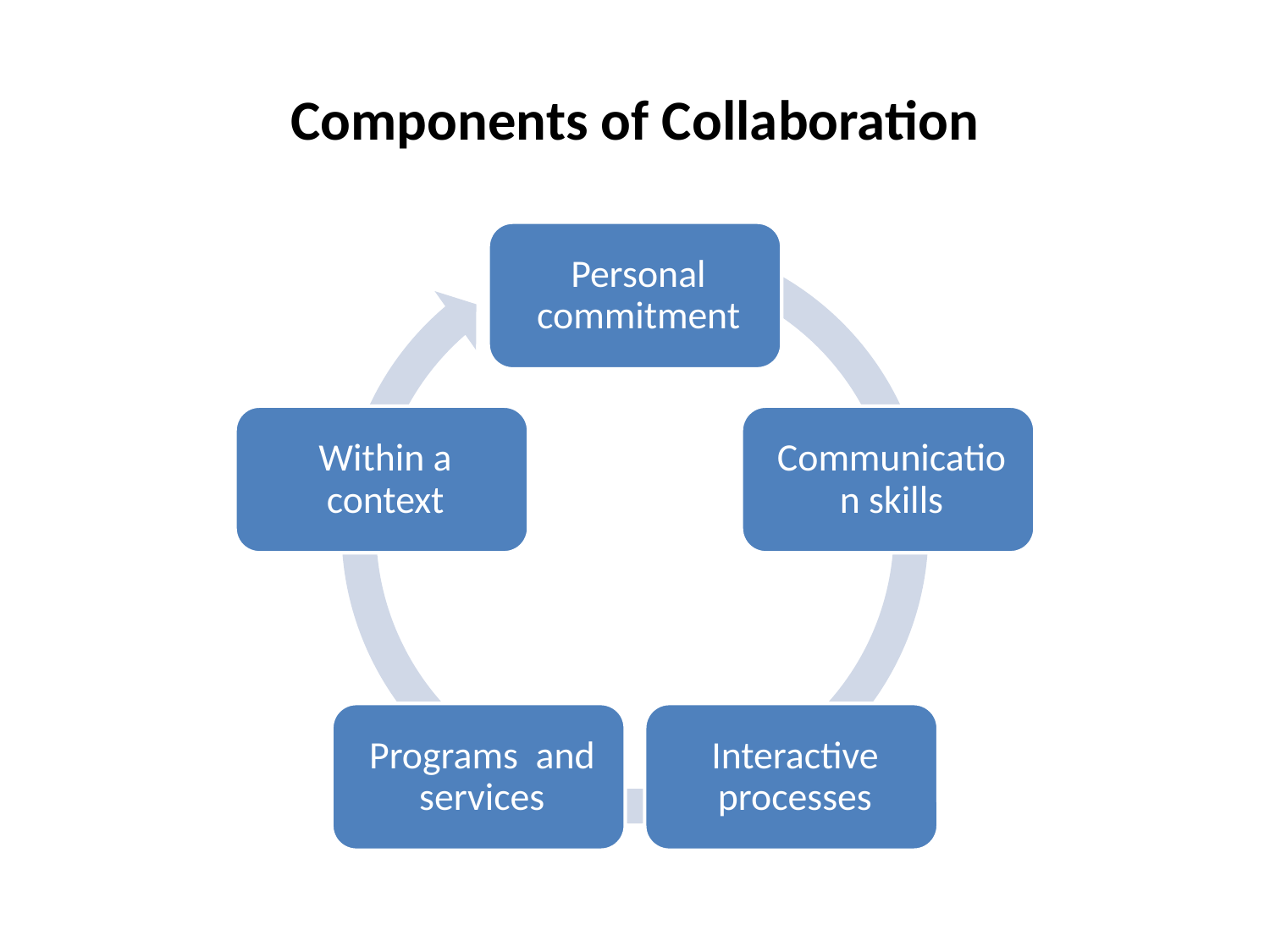

# Components of Collaboration
Personal commitment
Communication skills
Interactive processes
Programs  and services
Within a context